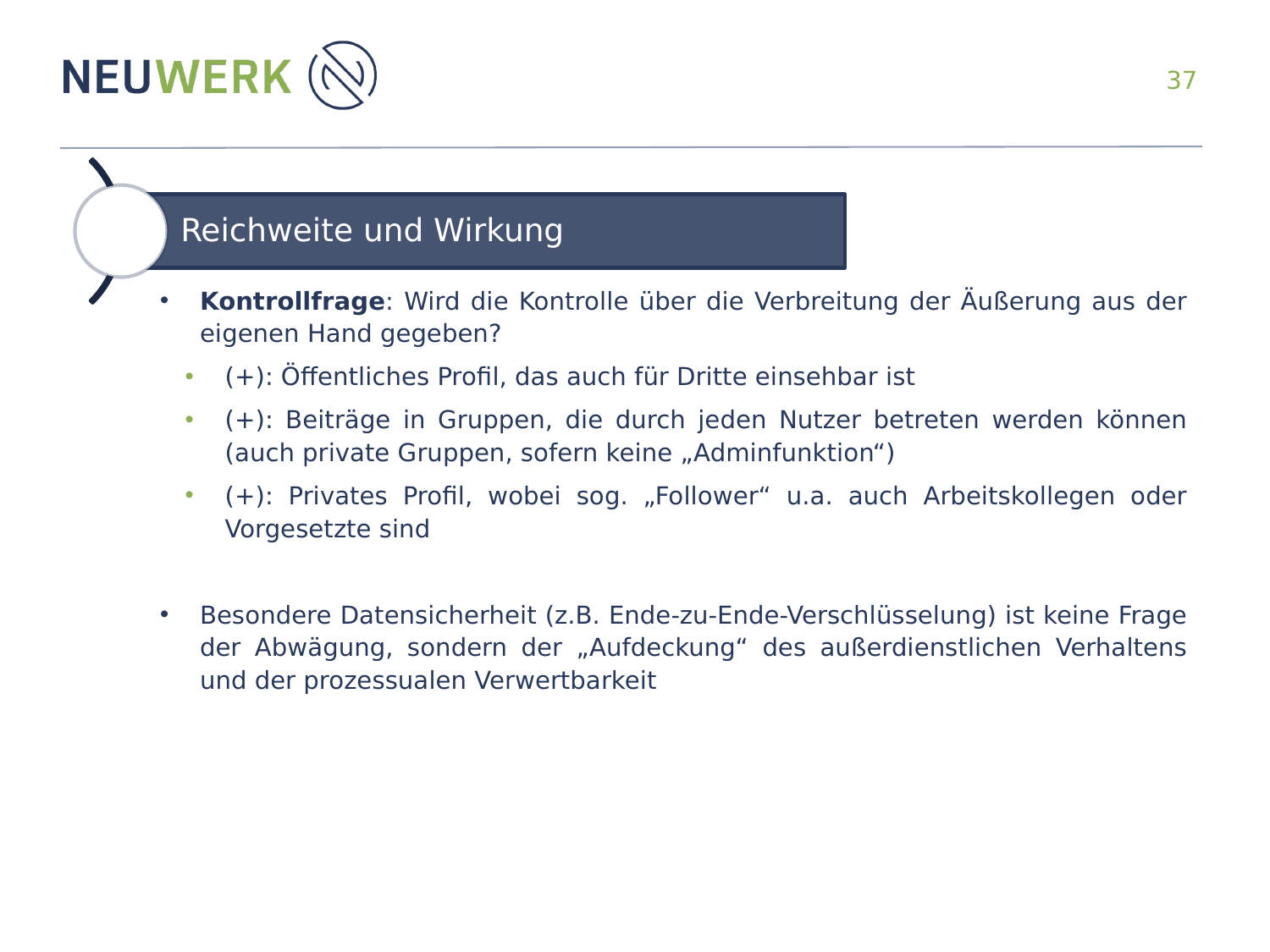

Reichweite und Wirkung
Kontrollfrage: Wird die Kontrolle über die Verbreitung der Äußerung aus der eigenen Hand gegeben?
(+): Öffentliches Profil, das auch für Dritte einsehbar ist
(+): Beiträge in Gruppen, die durch jeden Nutzer betreten werden können (auch private Gruppen, sofern keine „Adminfunktion“)
(+): Privates Profil, wobei sog. „Follower“ u.a. auch Arbeitskollegen oder Vorgesetzte sind

Besondere Datensicherheit (z.B. Ende-zu-Ende-Verschlüsselung) ist keine Frage der Abwägung, sondern der „Aufdeckung“ des außerdienstlichen Verhaltens und der prozessualen Verwertbarkeit